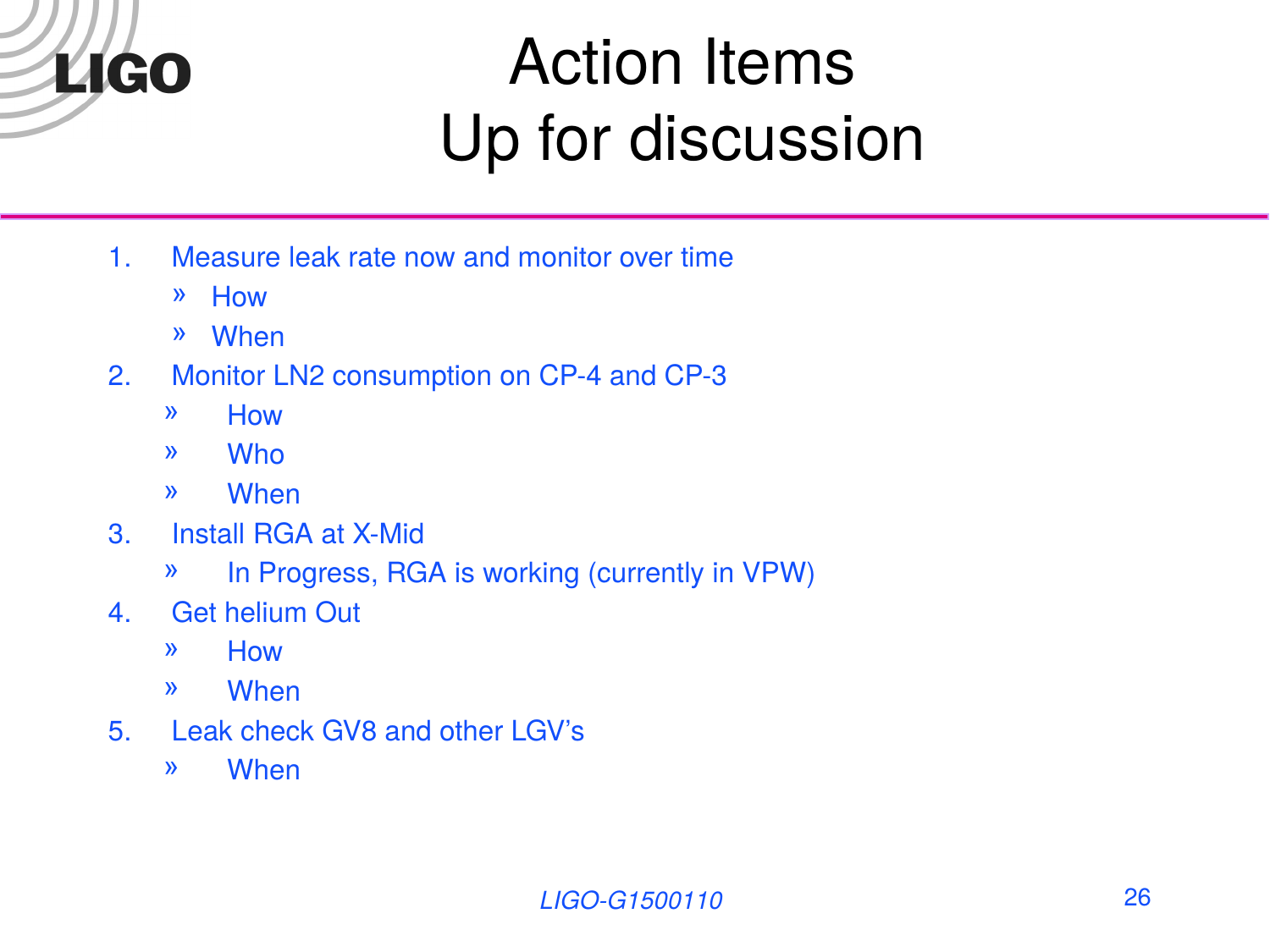

# Action Items Up for discussion
Measure leak rate now and monitor over time
How
When
Monitor LN2 consumption on CP-4 and CP-3
How
Who
When
Install RGA at X-Mid
In Progress, RGA is working (currently in VPW)
Get helium Out
How
When
Leak check GV8 and other LGV’s
When
LIGO-G1500110
26